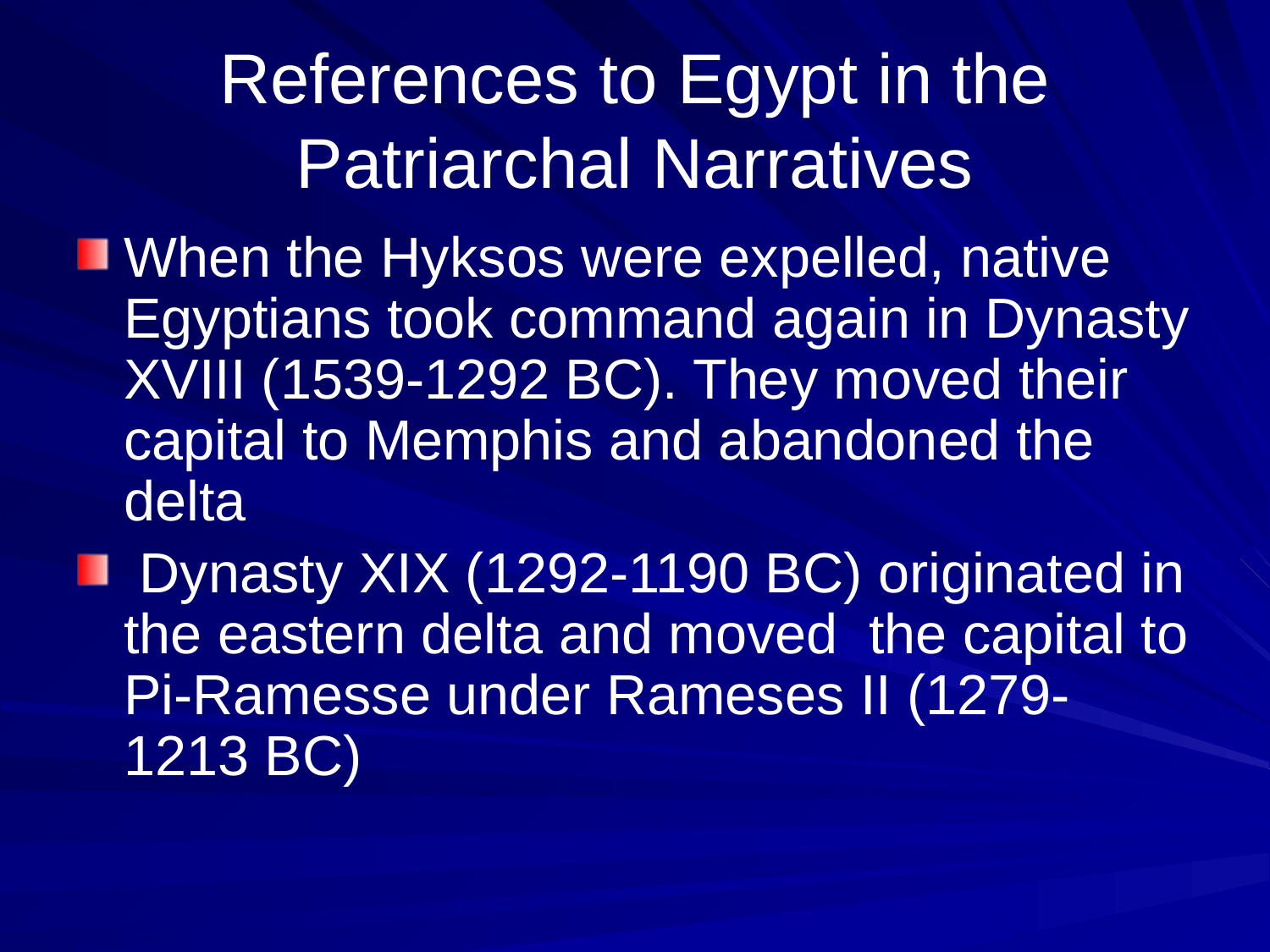

# References to Egypt in the Patriarchal Narratives
When the Hyksos were expelled, native Egyptians took command again in Dynasty XVIII (1539-1292 BC). They moved their capital to Memphis and abandoned the delta
 Dynasty XIX (1292-1190 BC) originated in the eastern delta and moved  the capital to Pi-Ramesse under Rameses II (1279-1213 BC)